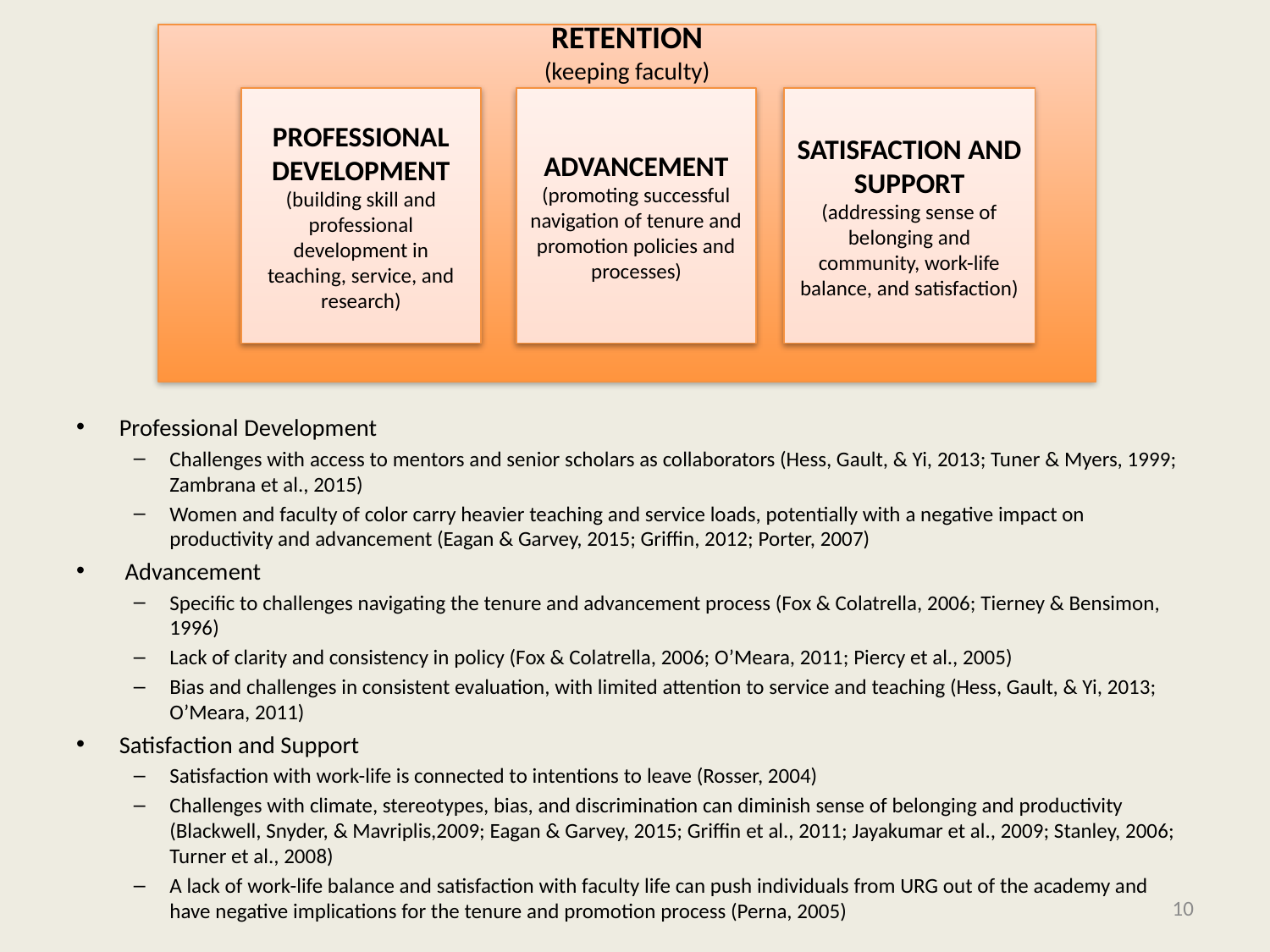

RETENTION
(keeping faculty)

PROFESSIONAL DEVELOPMENT
(building skill and professional development in teaching, service, and research)
SATISFACTION AND SUPPORT
(addressing sense of belonging and community, work-life balance, and satisfaction)
ADVANCEMENT
(promoting successful navigation of tenure and promotion policies and processes)
Professional Development
Challenges with access to mentors and senior scholars as collaborators (Hess, Gault, & Yi, 2013; Tuner & Myers, 1999; Zambrana et al., 2015)
Women and faculty of color carry heavier teaching and service loads, potentially with a negative impact on productivity and advancement (Eagan & Garvey, 2015; Griffin, 2012; Porter, 2007)
 Advancement
Specific to challenges navigating the tenure and advancement process (Fox & Colatrella, 2006; Tierney & Bensimon, 1996)
Lack of clarity and consistency in policy (Fox & Colatrella, 2006; O’Meara, 2011; Piercy et al., 2005)
Bias and challenges in consistent evaluation, with limited attention to service and teaching (Hess, Gault, & Yi, 2013; O’Meara, 2011)
Satisfaction and Support
Satisfaction with work-life is connected to intentions to leave (Rosser, 2004)
Challenges with climate, stereotypes, bias, and discrimination can diminish sense of belonging and productivity (Blackwell, Snyder, & Mavriplis,2009; Eagan & Garvey, 2015; Griffin et al., 2011; Jayakumar et al., 2009; Stanley, 2006; Turner et al., 2008)
A lack of work-life balance and satisfaction with faculty life can push individuals from URG out of the academy and have negative implications for the tenure and promotion process (Perna, 2005)

10